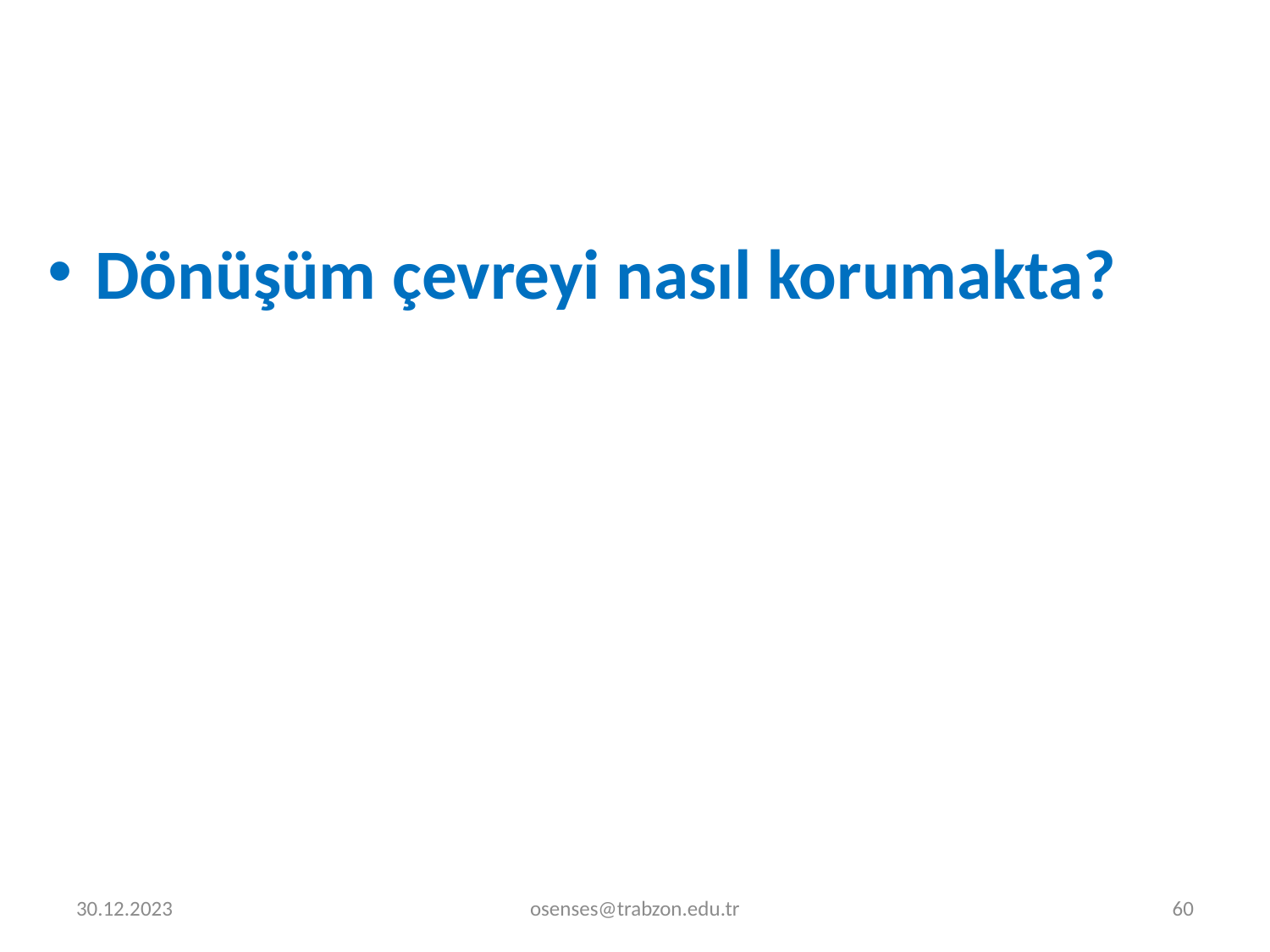

Dönüşüm çevreyi nasıl korumakta?
30.12.2023
osenses@trabzon.edu.tr
60